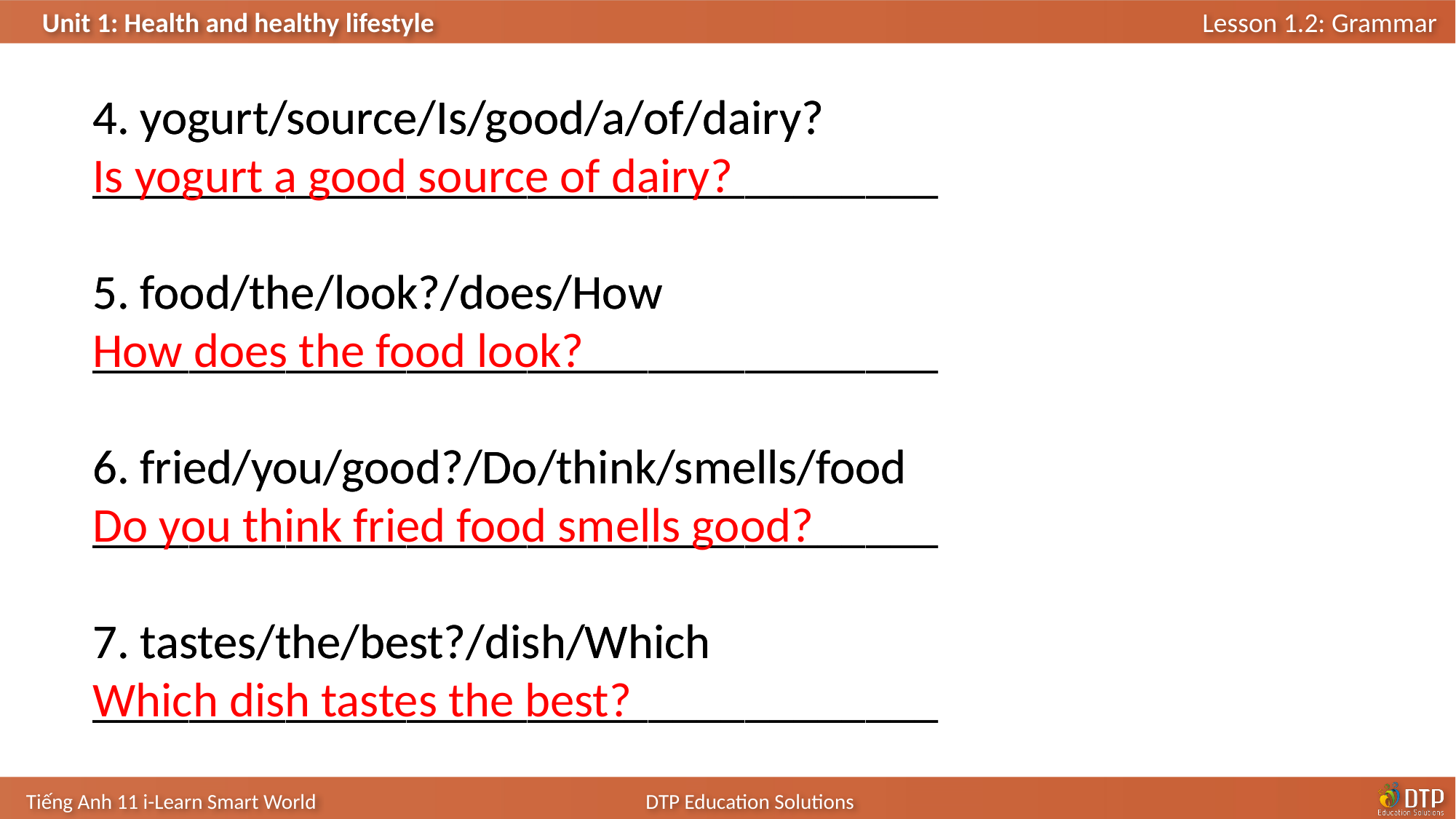

4. yogurt/source/Is/good/a/of/dairy?
___________________________________

5. food/the/look?/does/How
___________________________________

6. fried/you/good?/Do/think/smells/food
___________________________________

7. tastes/the/best?/dish/Which
___________________________________
4. yogurt/source/Is/good/a/of/dairy?
Is yogurt a good source of dairy?

5. food/the/look?/does/How
How does the food look?

6. fried/you/good?/Do/think/smells/food
Do you think fried food smells good?

7. tastes/the/best?/dish/Which
Which dish tastes the best?